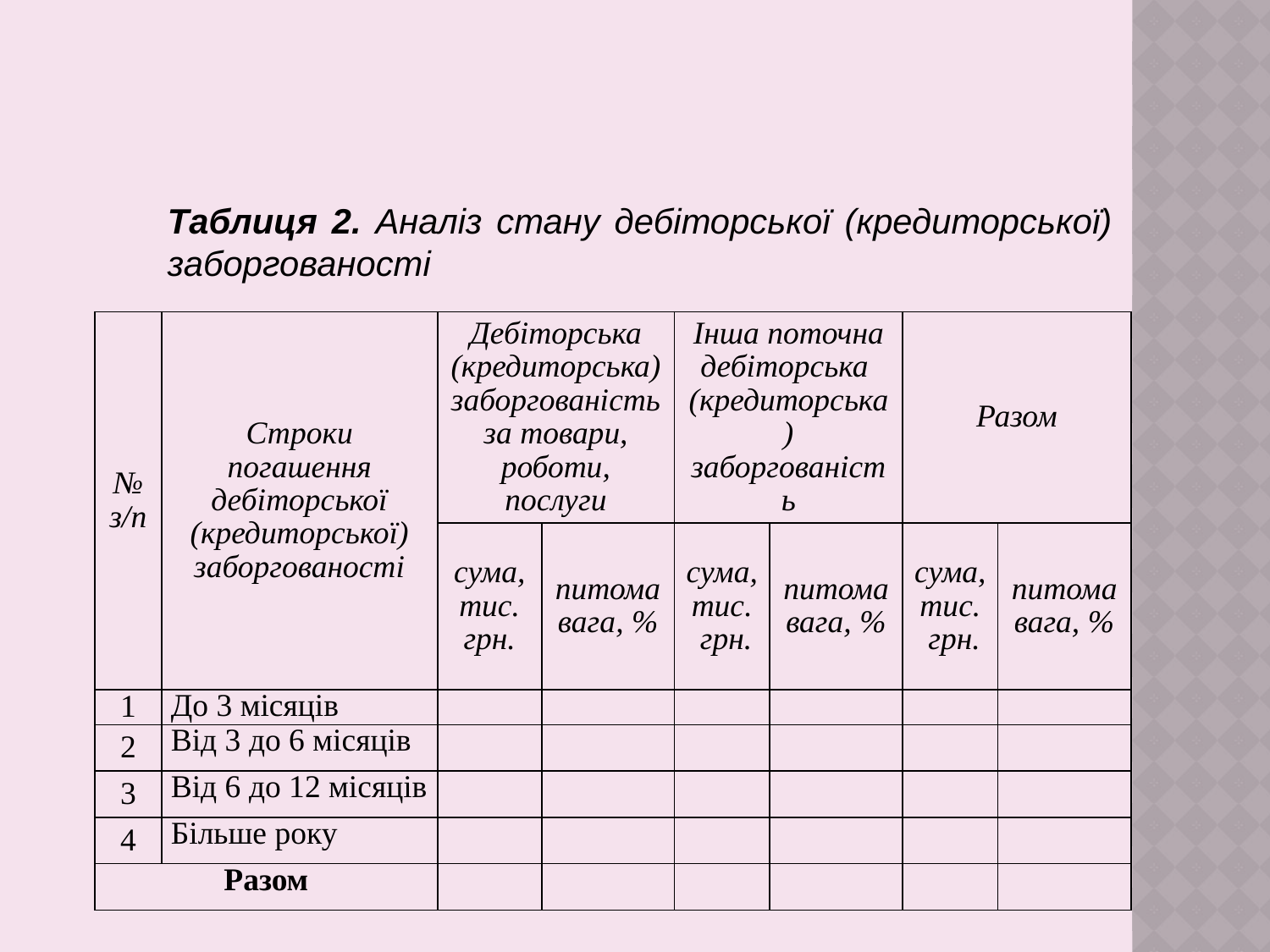

Таблиця 2. Аналіз стану дебіторської (кредиторської) заборгованості
| № з/п | Строки погашення дебіторської (кредиторської) заборгованості | Дебіторська (кредиторська) заборгованість за товари, роботи, послуги |  | Інша поточна дебіторська (кредиторська) заборгованість |  | Разом |  |
| --- | --- | --- | --- | --- | --- | --- | --- |
|  |  | сума, тис. грн. | питома вага, % | сума, тис. грн. | питома вага, % | сума, тис. грн. | питома вага, % |
| 1 | До 3 місяців |  |  |  |  |  |  |
| 2 | Від 3 до 6 місяців |  |  |  |  |  |  |
| 3 | Від 6 до 12 місяців |  |  |  |  |  |  |
| 4 | Більше року |  |  |  |  |  |  |
| Разом |  |  |  |  |  |  |  |